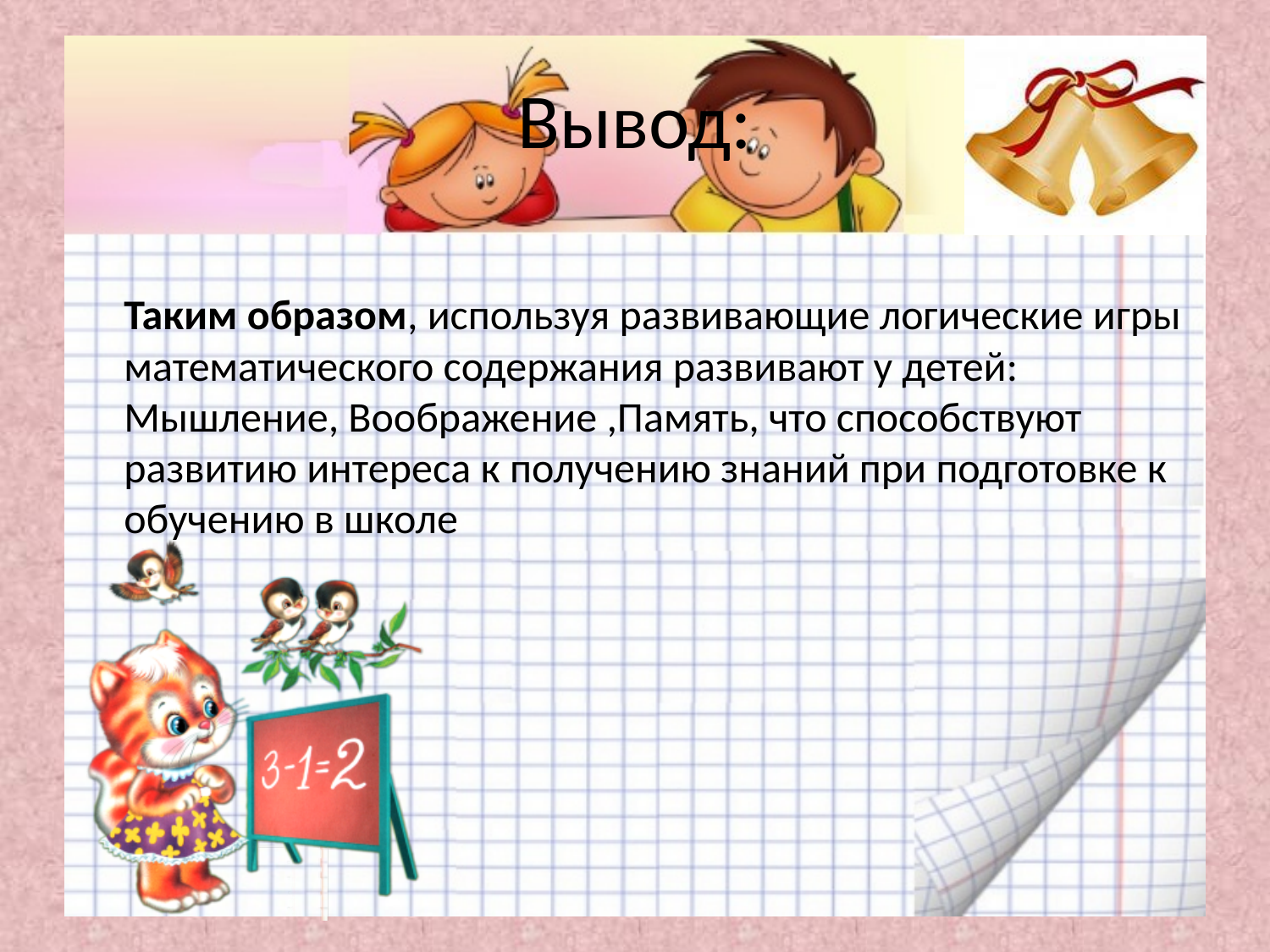

# Вывод:

     Таким образом, используя развивающие логические игры математического содержания развивают у детей: Мышление, Воображение ,Память, что способствуют развитию интереса к получению знаний при подготовке к обучению в школе